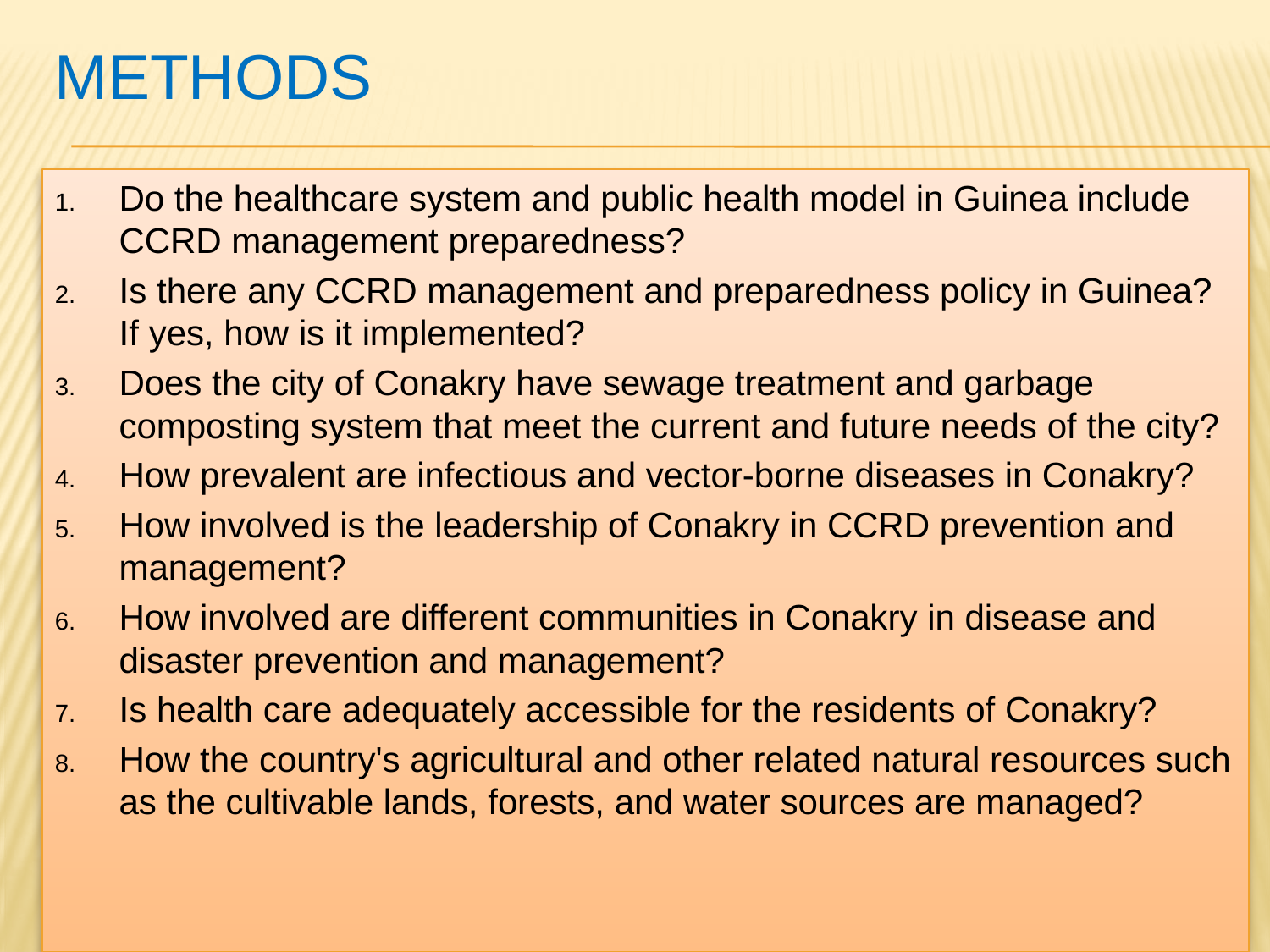

# Methods
Do the healthcare system and public health model in Guinea include CCRD management preparedness?
Is there any CCRD management and preparedness policy in Guinea? If yes, how is it implemented?
Does the city of Conakry have sewage treatment and garbage composting system that meet the current and future needs of the city?
How prevalent are infectious and vector-borne diseases in Conakry?
How involved is the leadership of Conakry in CCRD prevention and management?
How involved are different communities in Conakry in disease and disaster prevention and management?
Is health care adequately accessible for the residents of Conakry?
How the country's agricultural and other related natural resources such as the cultivable lands, forests, and water sources are managed?